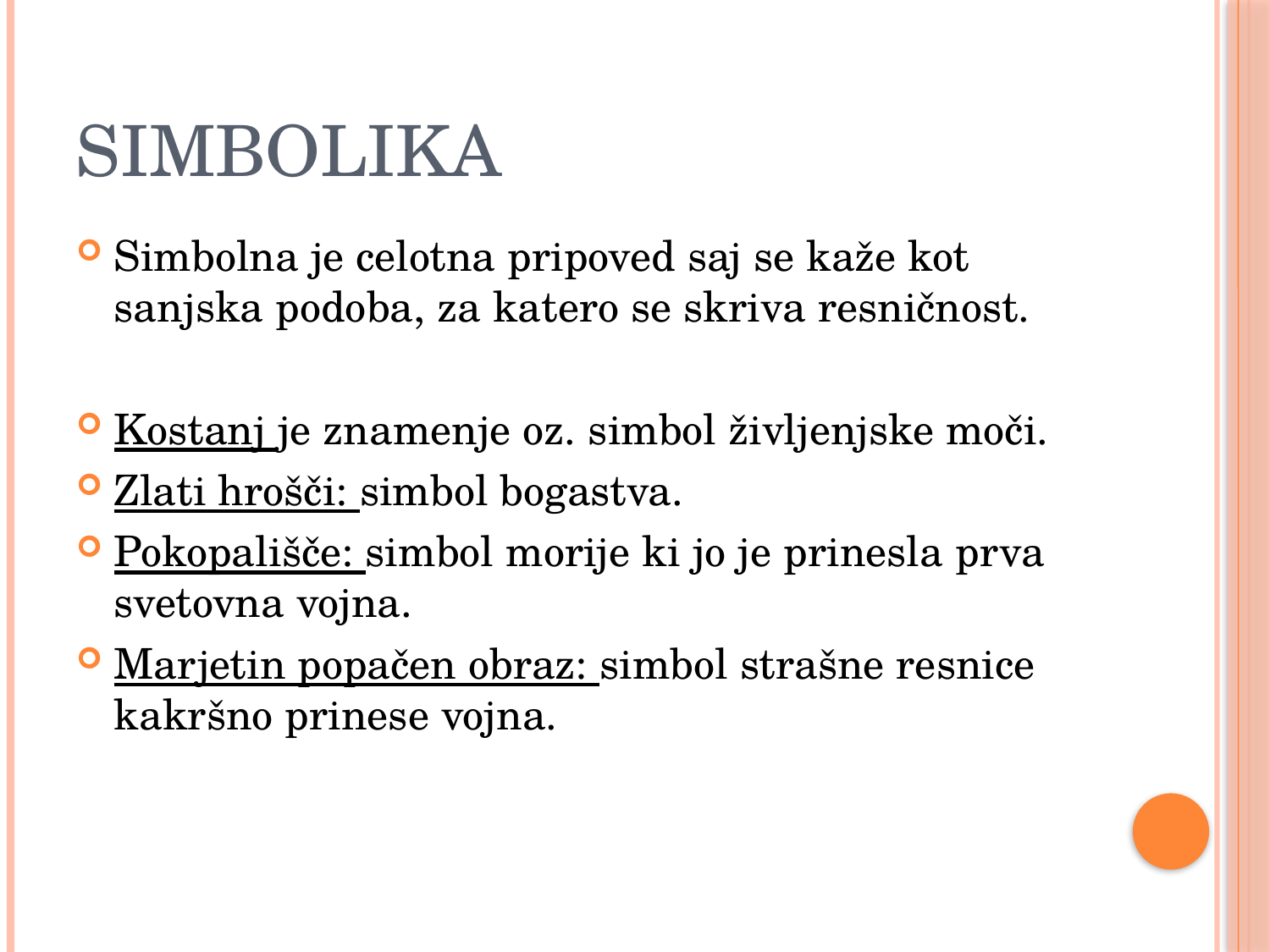

# Simbolika
Simbolna je celotna pripoved saj se kaže kot sanjska podoba, za katero se skriva resničnost.

Kostanj je znamenje oz. simbol življenjske moči.
Zlati hrošči: simbol bogastva.
Pokopališče: simbol morije ki jo je prinesla prva svetovna vojna.
Marjetin popačen obraz: simbol strašne resnice kakršno prinese vojna.